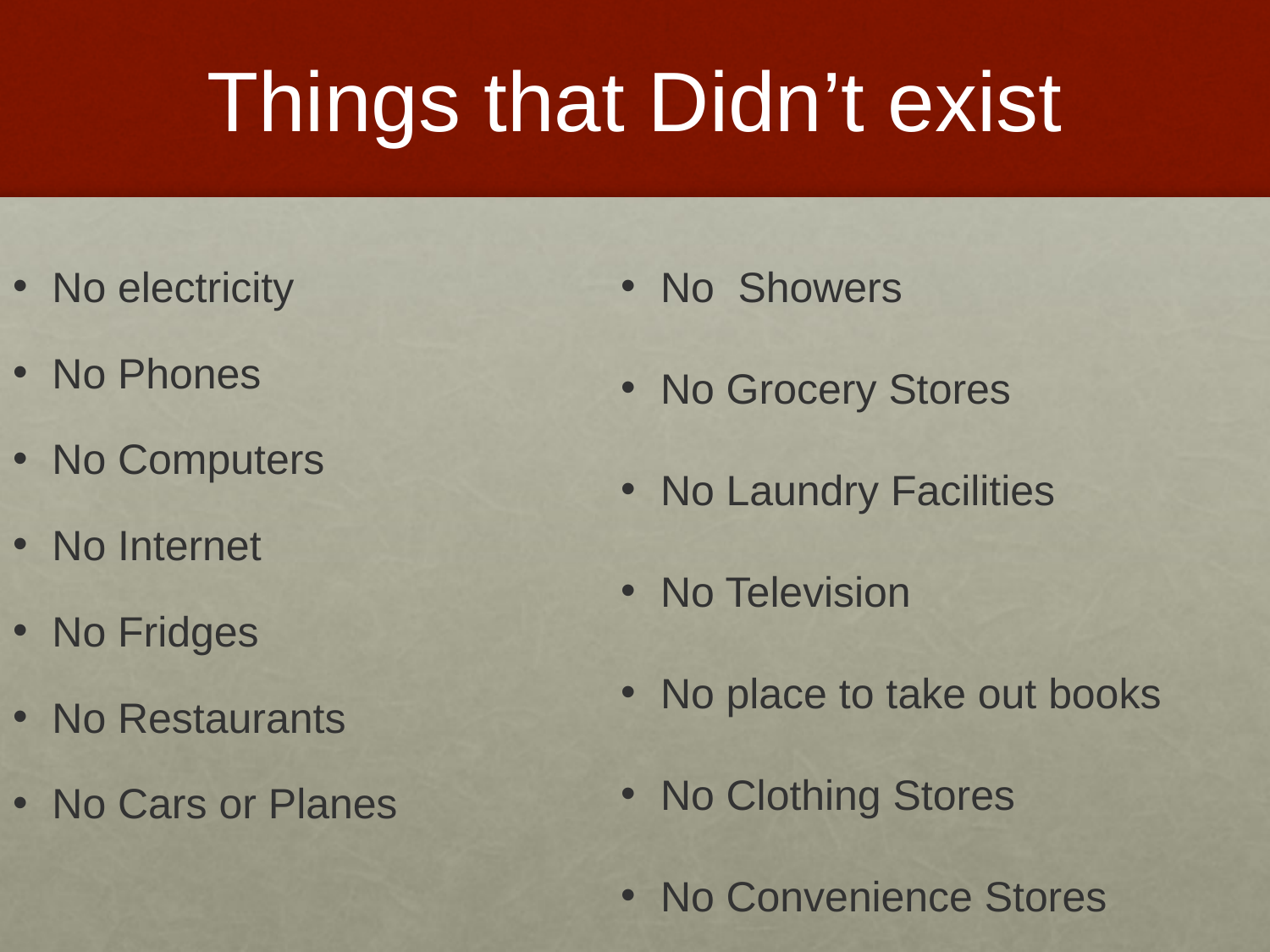

# Things that Didn’t exist
No electricity
No Phones
No Computers
No Internet
No Fridges
No Restaurants
No Cars or Planes
No  Showers

No Grocery Stores

No Laundry Facilities

No Television

No place to take out books

No Clothing Stores

No Convenience Stores